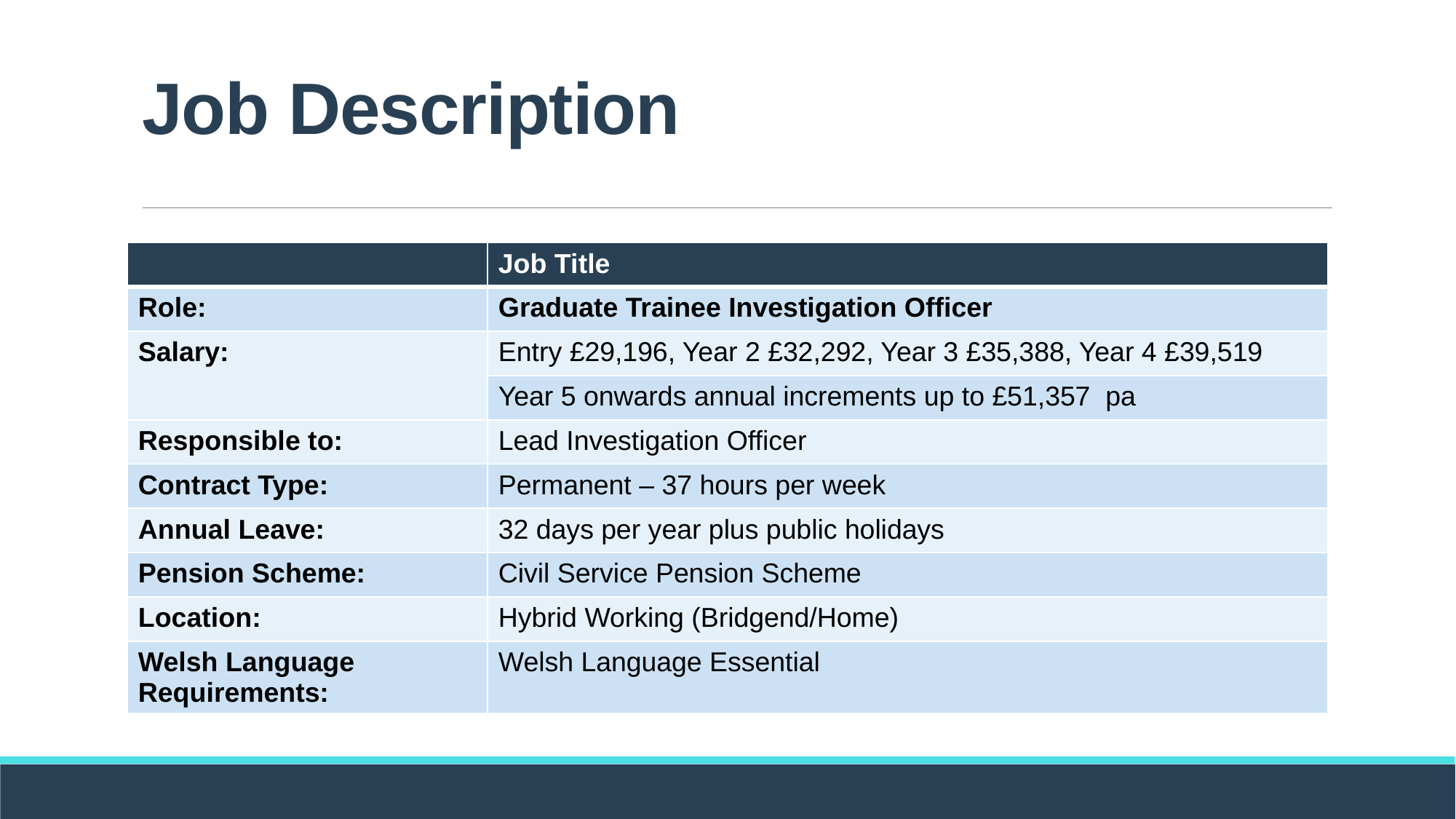

# Job Description
|  | Job Title |
| --- | --- |
| Role: | Graduate Trainee Investigation Officer |
| Salary: | Entry £29,196, Year 2 £32,292, Year 3 £35,388, Year 4 £39,519 |
|  | Year 5 onwards annual increments up to £51,357 pa |
| Responsible to: | Lead Investigation Officer |
| Contract Type: | Permanent – 37 hours per week |
| Annual Leave: | 32 days per year plus public holidays |
| Pension Scheme: | Civil Service Pension Scheme |
| Location: | Hybrid Working (Bridgend/Home) |
| Welsh Language Requirements: | Welsh Language Essential |